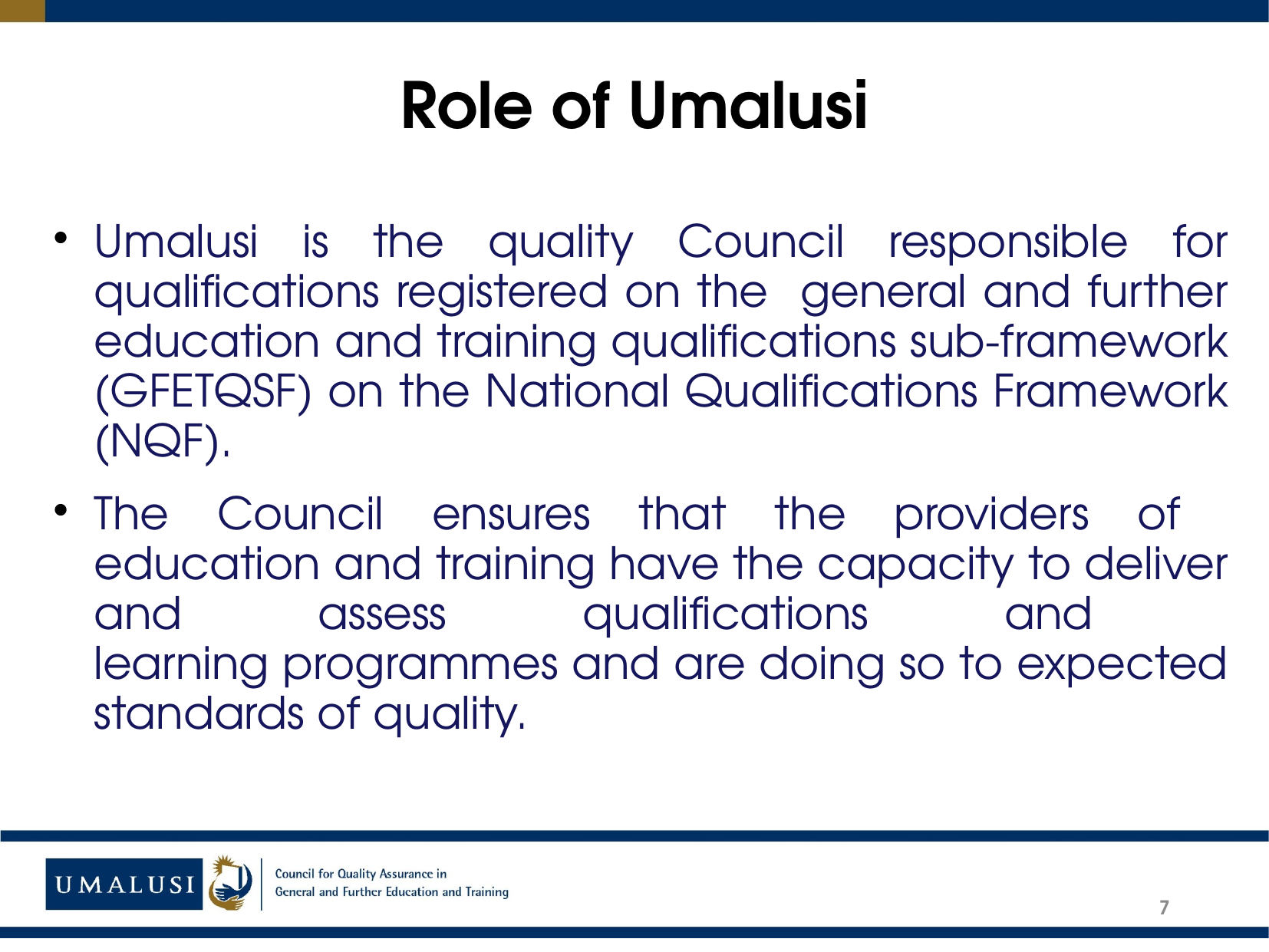

# Role of Umalusi

Umalusi is the quality Council responsible for qualifications registered on the  general and further education and training qualifications sub-framework (GFETQSF) on the National Qualifications Framework (NQF).
The Council ensures that the providers of
education and training have the capacity to deliver and assess qualifications and
learning programmes and are doing so to expected standards of quality.
7